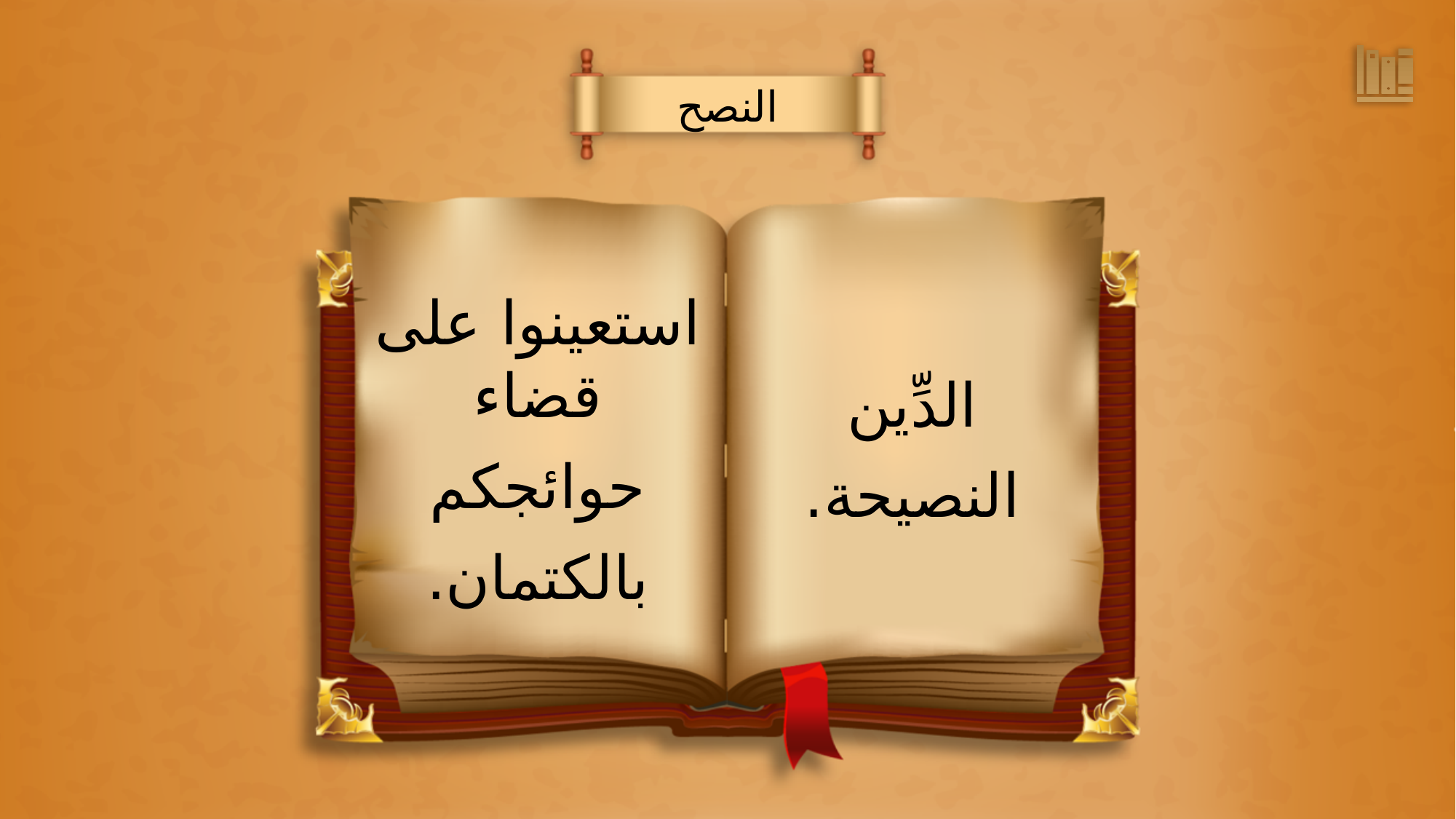

النصح
استعينوا على قضاء
حوائجكم
بالكتمان.
الدِّين
النصيحة.